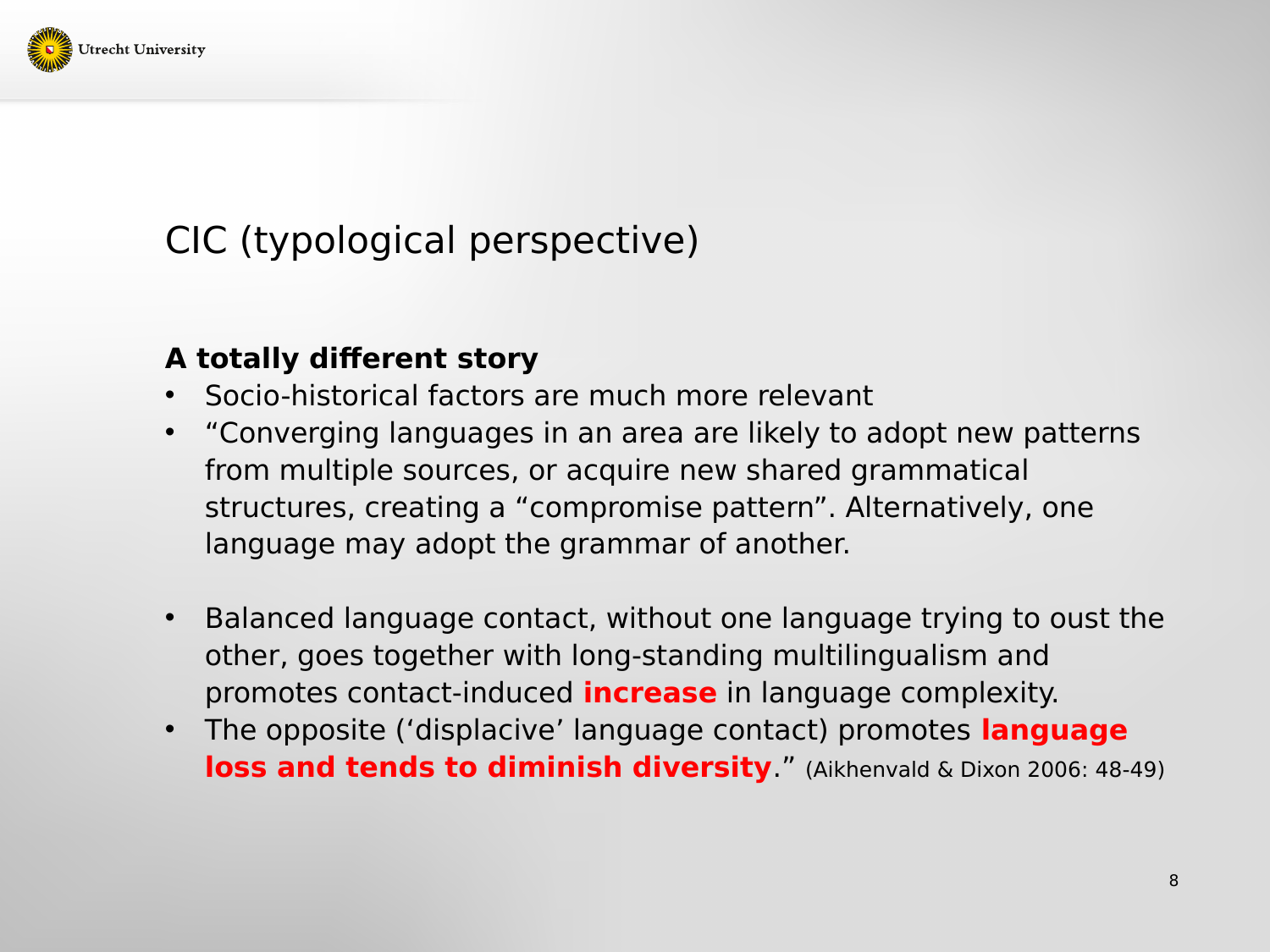

# CIC (typological perspective)
A totally different story
Socio-historical factors are much more relevant
“Converging languages in an area are likely to adopt new patterns from multiple sources, or acquire new shared grammatical structures, creating a “compromise pattern”. Alternatively, one language may adopt the grammar of another.

Balanced language contact, without one language trying to oust the other, goes together with long-standing multilingualism and promotes contact-induced increase in language complexity.
The opposite (‘displacive’ language contact) promotes language loss and tends to diminish diversity.” (Aikhenvald & Dixon 2006: 48-49)

8